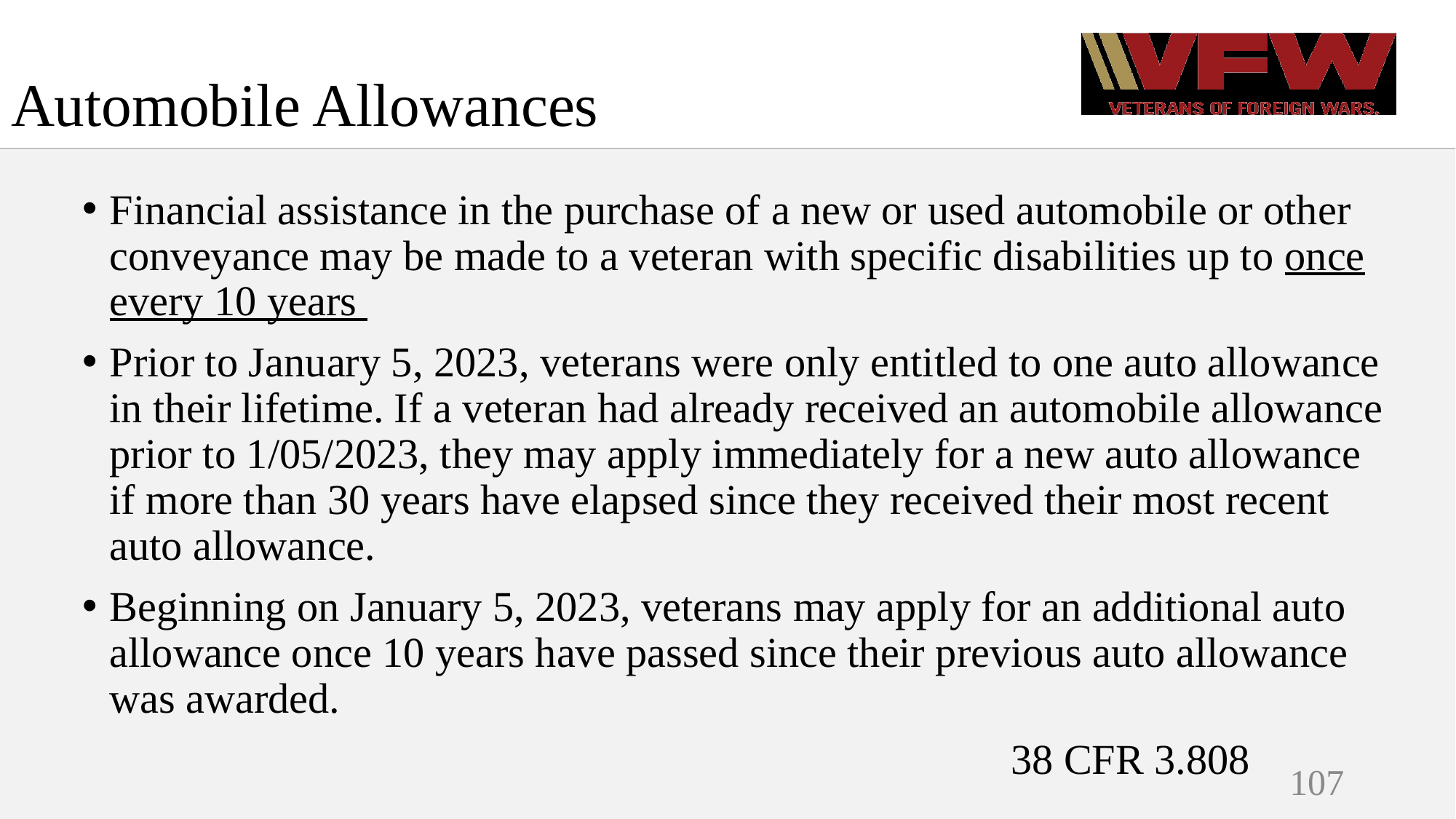

# Automobile Allowances
Financial assistance in the purchase of a new or used automobile or other conveyance may be made to a veteran with specific disabilities up to once every 10 years
Prior to January 5, 2023, veterans were only entitled to one auto allowance in their lifetime. If a veteran had already received an automobile allowance prior to 1/05/2023, they may apply immediately for a new auto allowance if more than 30 years have elapsed since they received their most recent auto allowance.
Beginning on January 5, 2023, veterans may apply for an additional auto allowance once 10 years have passed since their previous auto allowance was awarded.
                                                                                        38 CFR 3.808

107